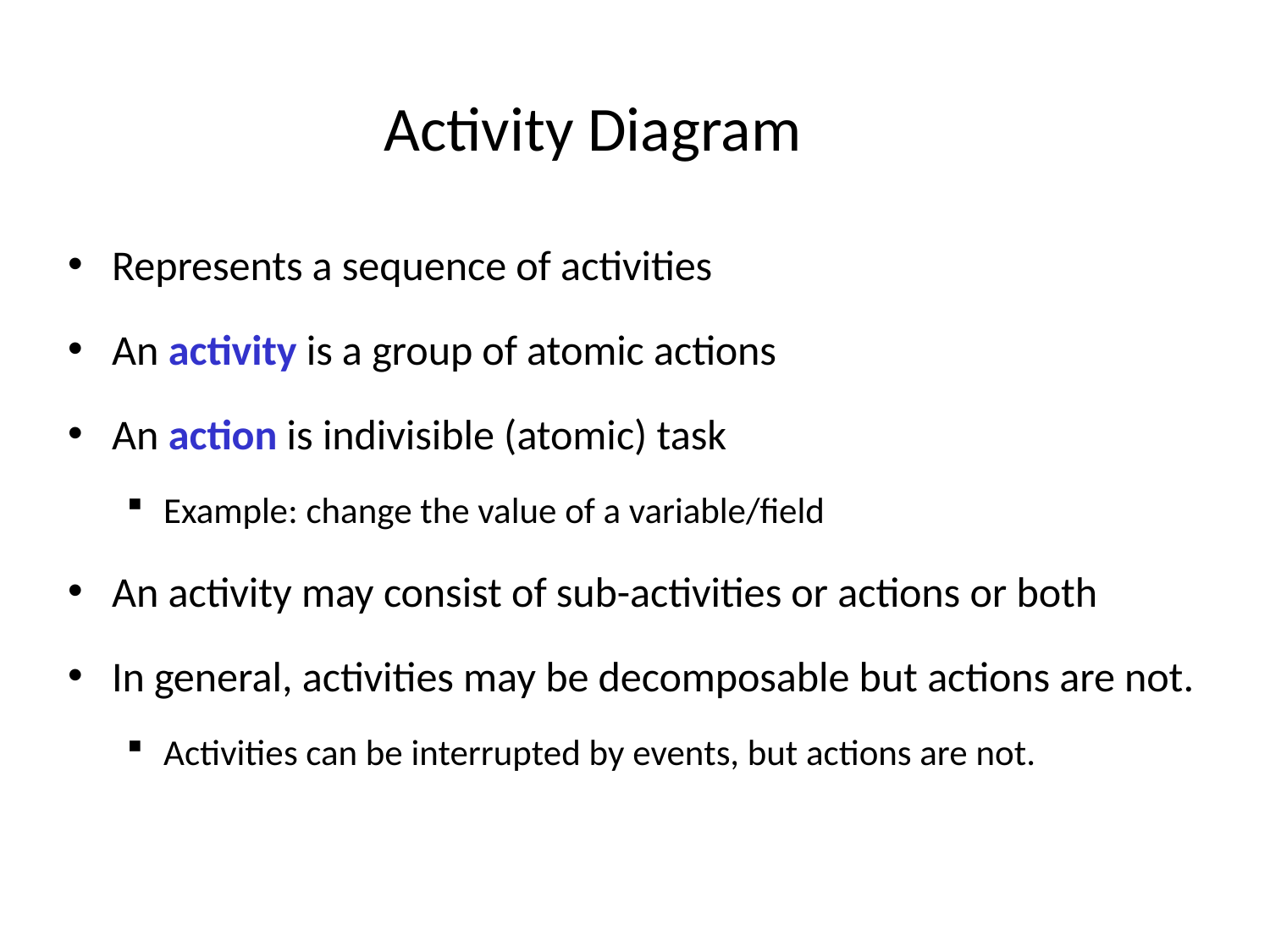

# Activity Diagram
Represents a sequence of activities
An activity is a group of atomic actions
An action is indivisible (atomic) task
Example: change the value of a variable/field
An activity may consist of sub-activities or actions or both
In general, activities may be decomposable but actions are not.
Activities can be interrupted by events, but actions are not.
IL/Best Practice Prg
ITTA-7
43